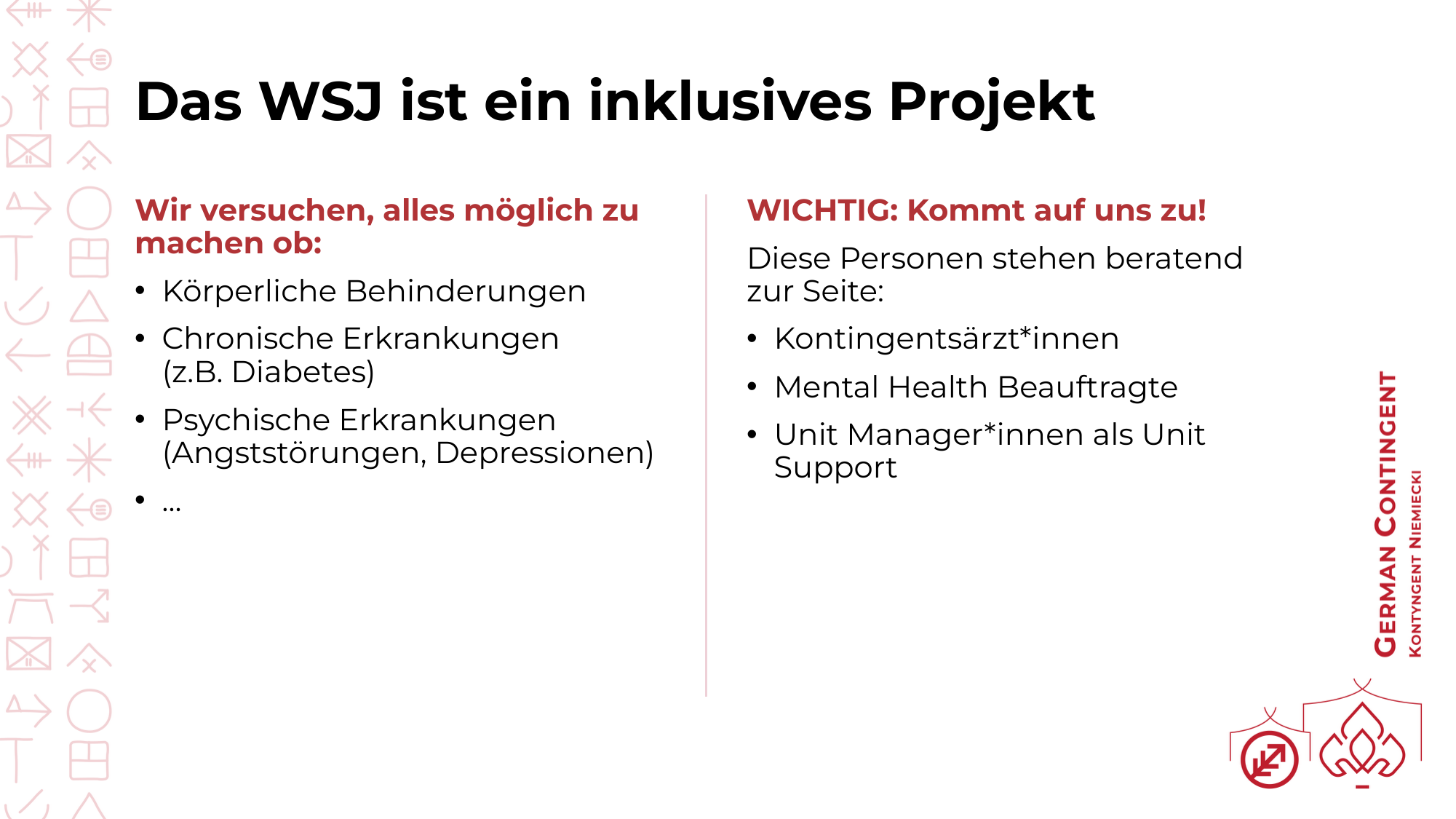

# Das WSJ ist ein inklusives Projekt
Wir versuchen, alles möglich zu machen ob:
Körperliche Behinderungen
Chronische Erkrankungen           (z.B. Diabetes)
Psychische Erkrankungen (Angststörungen, Depressionen)
…
WICHTIG: Kommt auf uns zu!
Diese Personen stehen beratend        zur Seite:
Kontingentsärzt*innen
Mental Health Beauftragte
Unit Manager*innen als Unit Support